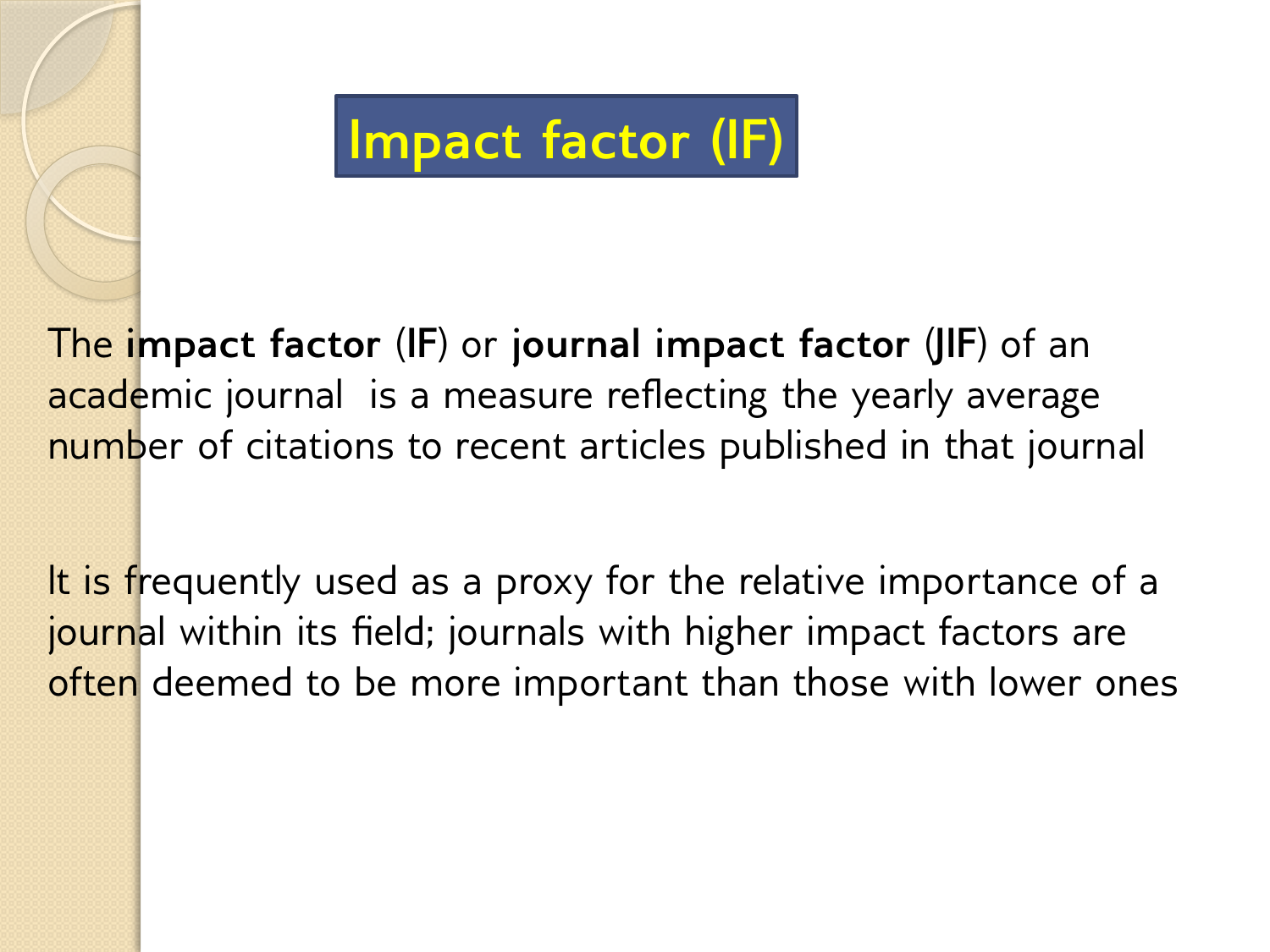

Impact factor (IF)
The impact factor (IF) or journal impact factor (JIF) of an academic journal  is a measure reflecting the yearly average number of citations to recent articles published in that journal
It is frequently used as a proxy for the relative importance of a journal within its field; journals with higher impact factors are often deemed to be more important than those with lower ones